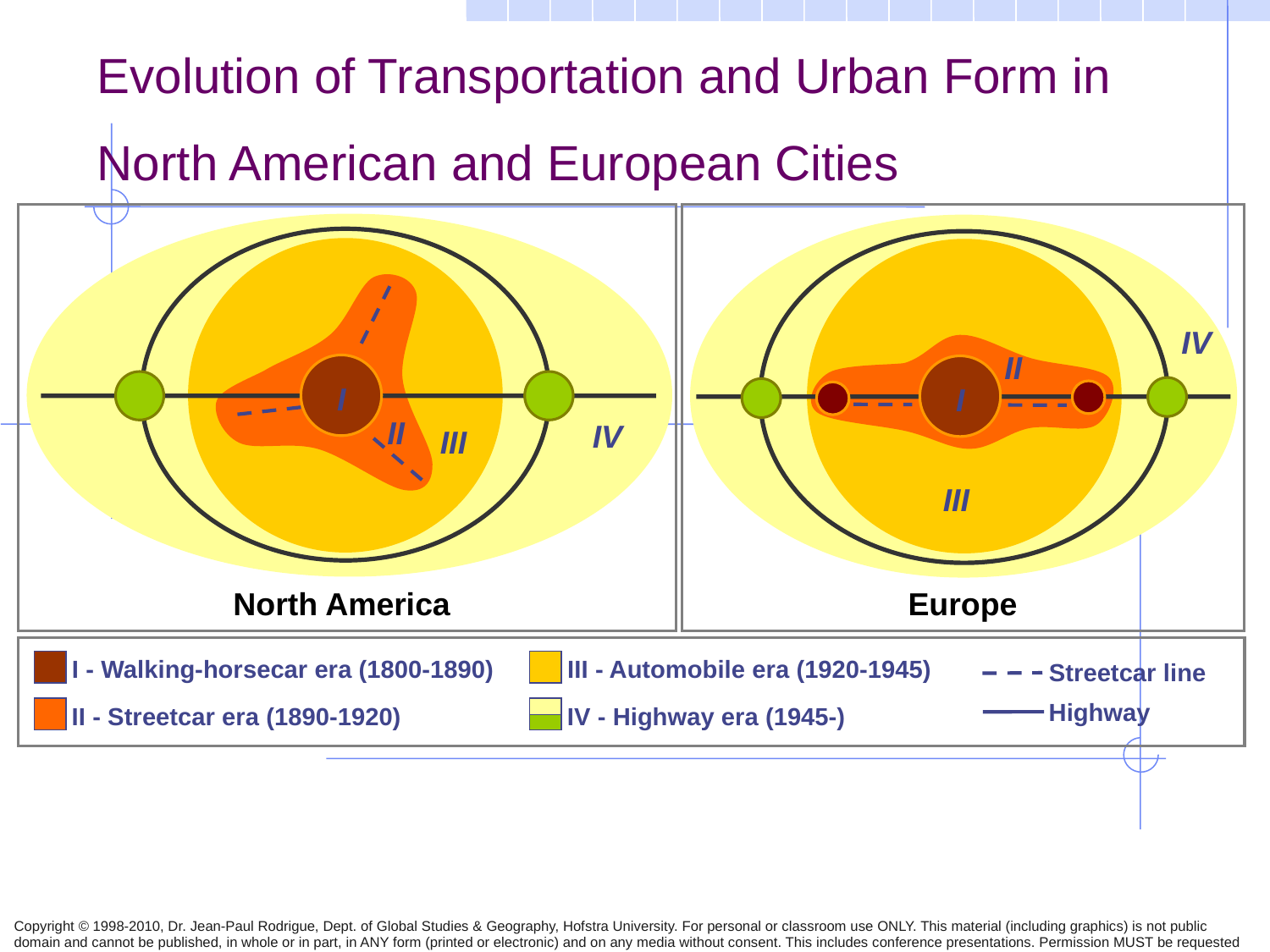

Evolution of Transportation and Urban Form in North American and European Cities

IV

II

I
I

II

IV
III

III
North America
Europe

I - Walking-horsecar era (1800-1890)
III - Automobile era (1920-1945)
Streetcar line

Highway

II - Streetcar era (1890-1920)
IV - Highway era (1945-)

Copyright © 1998-2010, Dr. Jean-Paul Rodrigue, Dept. of Global Studies & Geography, Hofstra University. For personal or classroom use ONLY. This material (including graphics) is not public domain and cannot be published, in whole or in part, in ANY form (printed or electronic) and on any media without consent. This includes conference presentations. Permission MUST be requested prior to use.